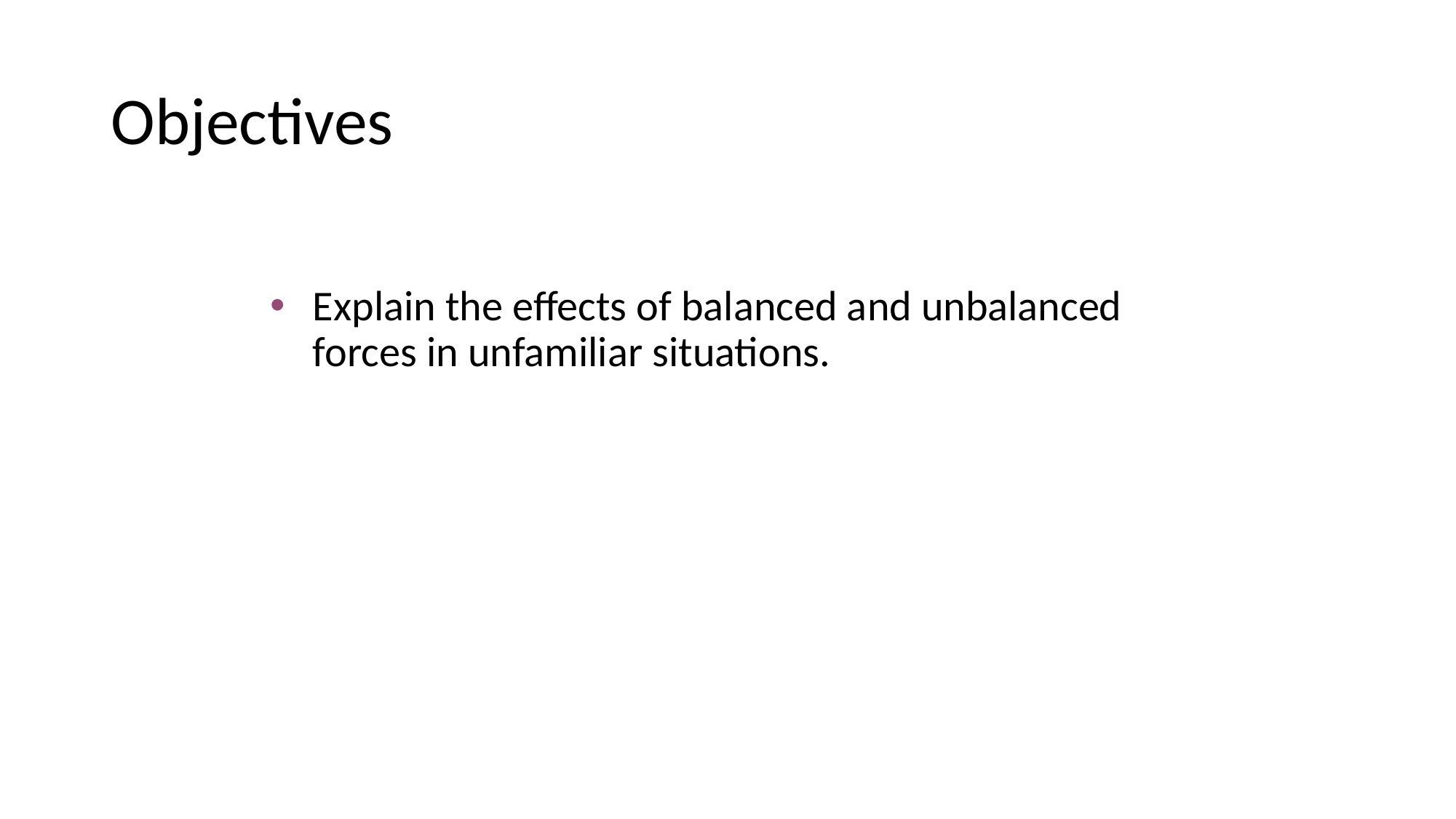

Objectives

Explain the effects of balanced and unbalanced forces in unfamiliar situations.
© Pearson Education Ltd 2014. Copying permitted for purchasing institution only.  This material is not copyright free.